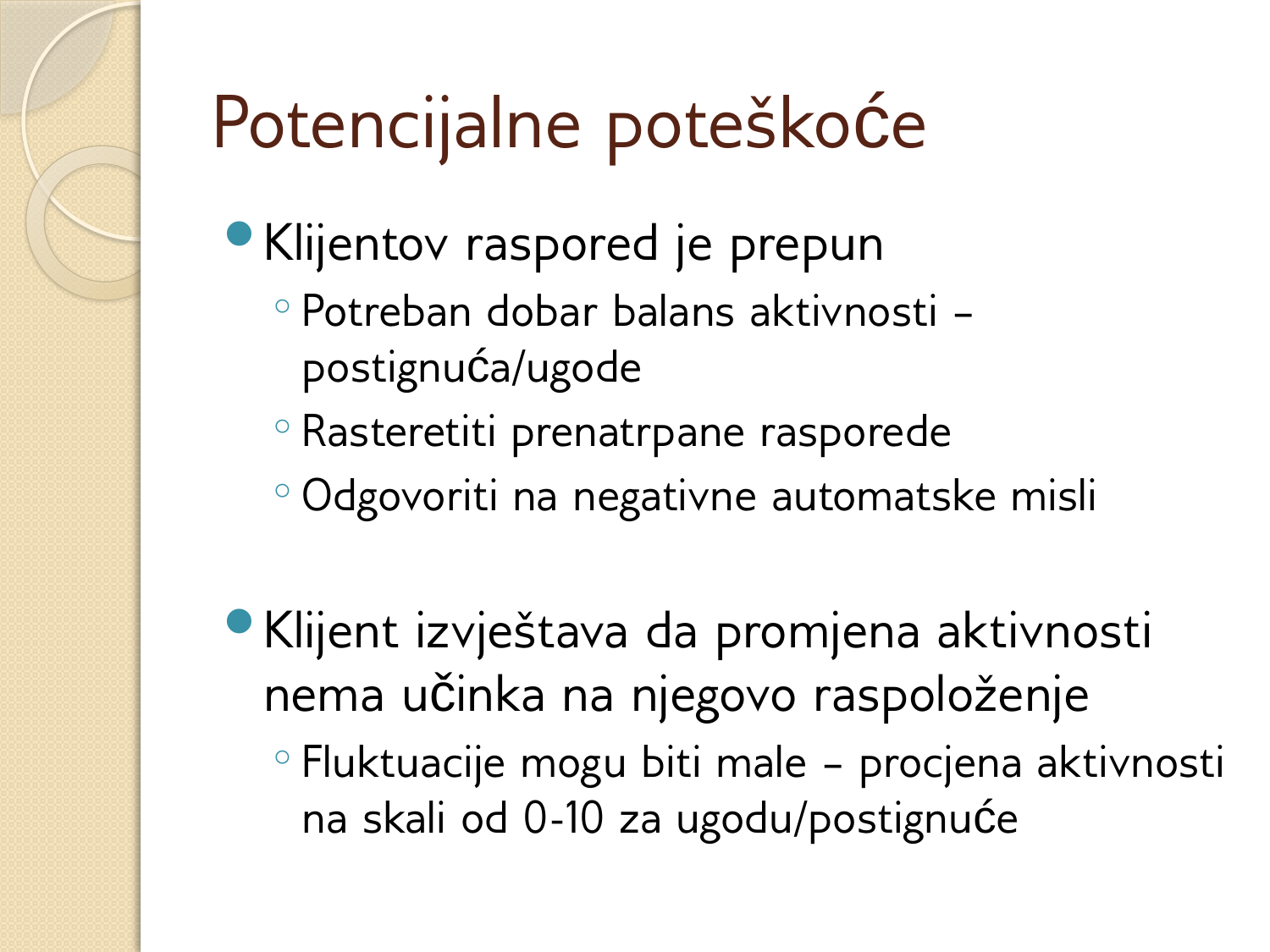

# Potencijalne poteškoće
Klijentov raspored je prepun
Potreban dobar balans aktivnosti – postignuća/ugode
Rasteretiti prenatrpane rasporede
Odgovoriti na negativne automatske misli

Klijent izvještava da promjena aktivnosti nema učinka na njegovo raspoloženje
Fluktuacije mogu biti male – procjena aktivnosti na skali od 0-10 za ugodu/postignuće